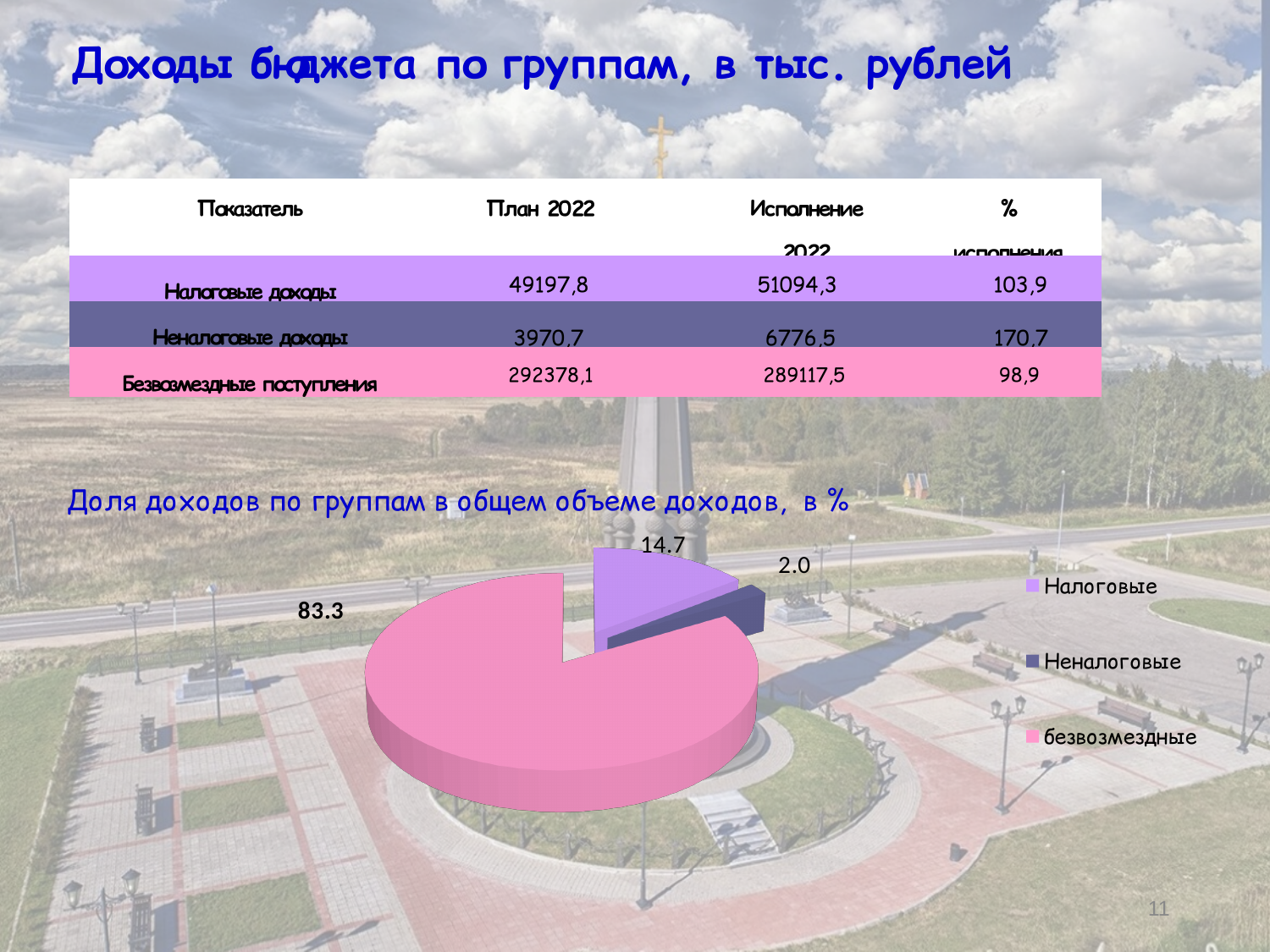

Доходы бюджета по группам, в тыс. рублей
| Показатель | План 2022 | Исполнение 2022 | % исполнения |
| --- | --- | --- | --- |
| Налоговые доходы | 49197,8 | 51094,3 | 103,9 |
| Неналоговые доходы | 3970,7 | 6776,5 | 170,7 |
| Безвозмездные поступления | 292378,1 | 289117,5 | 98,9 |

[unsupported chart]

Доля доходов по группам в общем объеме доходов,  в %

11